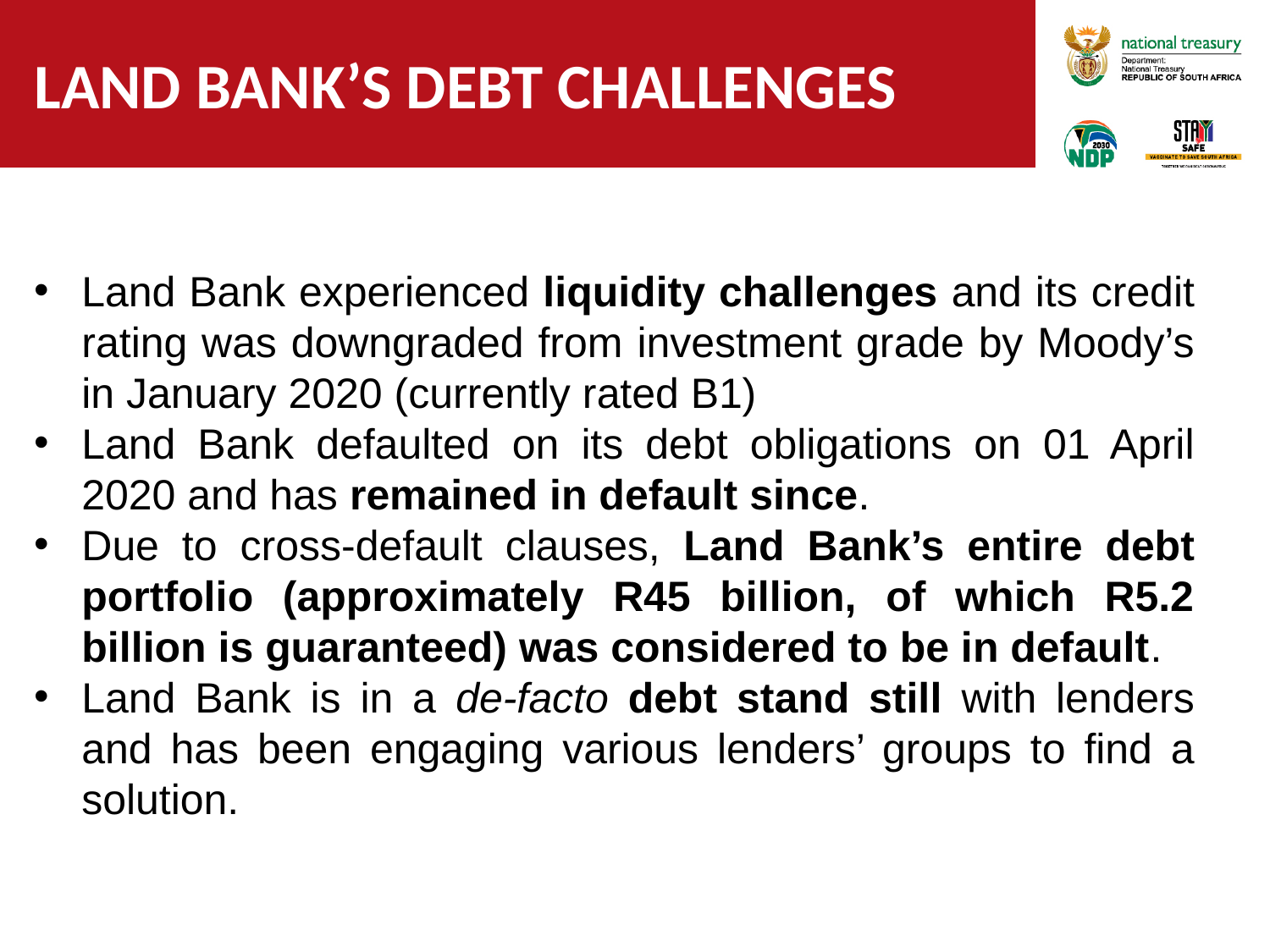

# Land bank’s debt challenges

Land Bank experienced liquidity challenges and its credit rating was downgraded from investment grade by Moody’s in January 2020 (currently rated B1)
Land Bank defaulted on its debt obligations on 01 April 2020 and has remained in default since.
Due to cross-default clauses, Land Bank’s entire debt portfolio (approximately R45 billion, of which R5.2 billion is guaranteed) was considered to be in default.
Land Bank is in a de-facto debt stand still with lenders and has been engaging various lenders’ groups to find a solution.